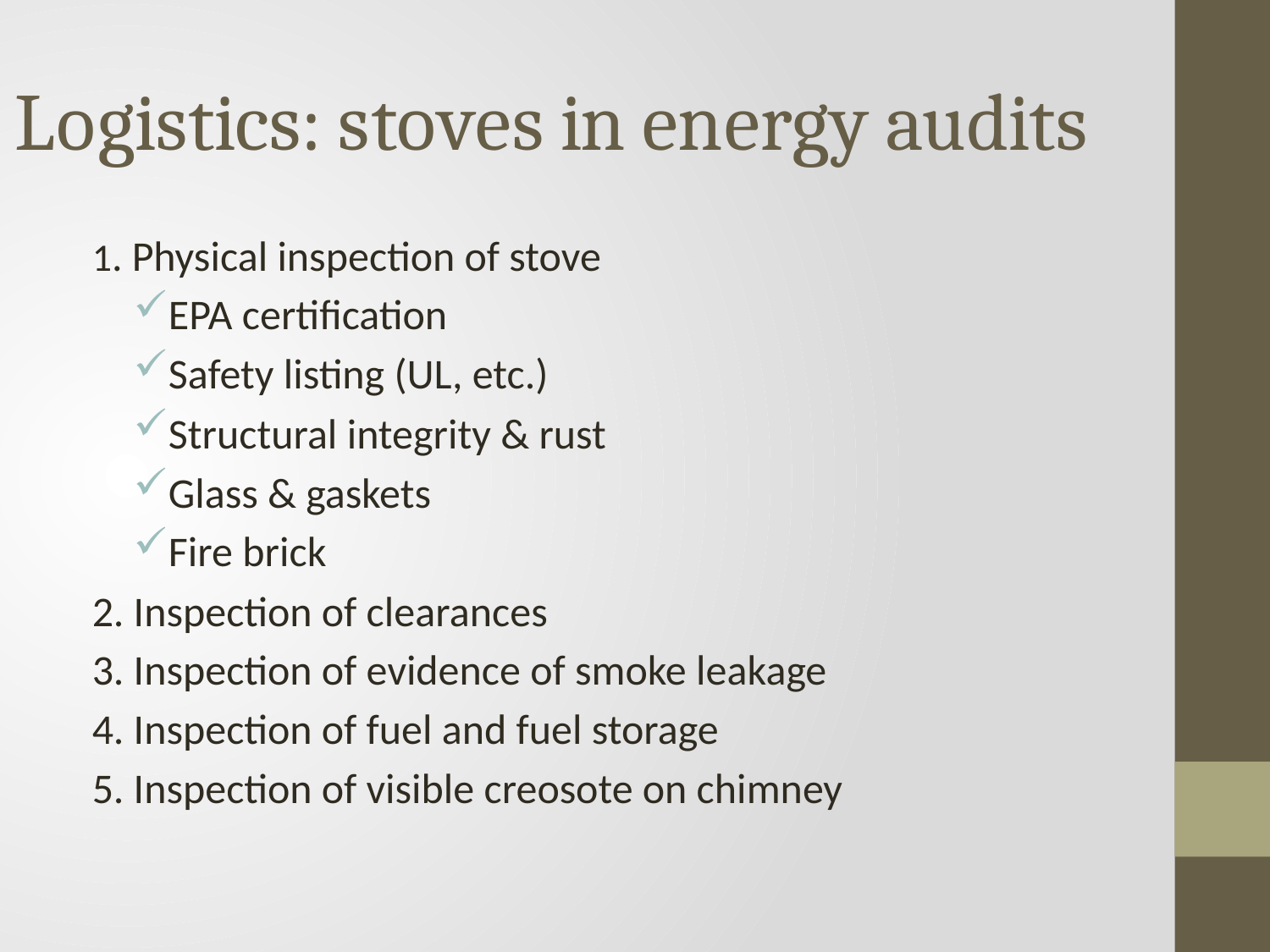

# Logistics: stoves in energy audits
1. Physical inspection of stove
EPA certification
Safety listing (UL, etc.)
Structural integrity & rust
Glass & gaskets
Fire brick
2. Inspection of clearances
3. Inspection of evidence of smoke leakage
4. Inspection of fuel and fuel storage
5. Inspection of visible creosote on chimney